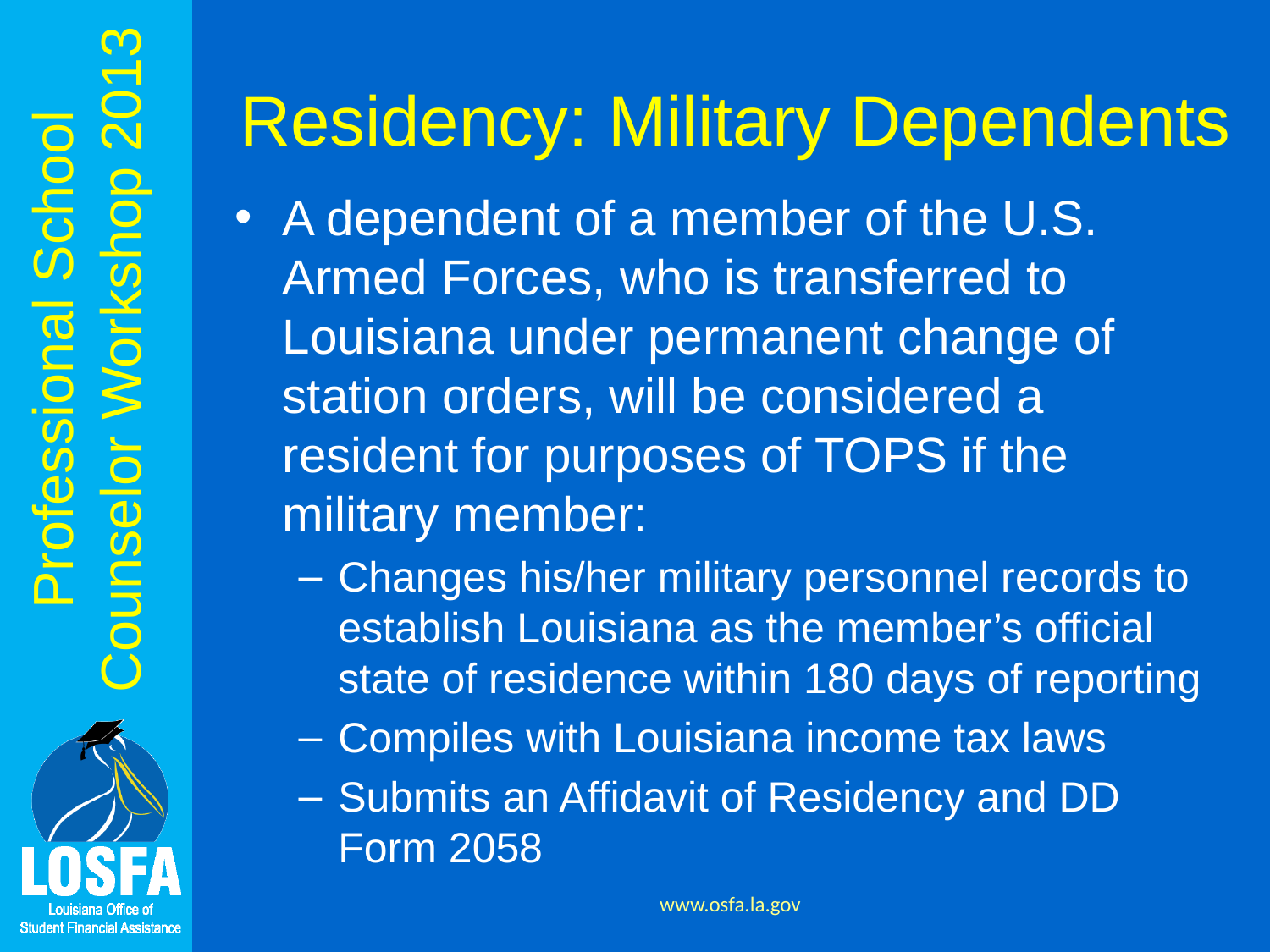

# Residency: Military Dependents
A dependent of a member of the U.S. Armed Forces, who is transferred to Louisiana under permanent change of station orders, will be considered a resident for purposes of TOPS if the military member:
Changes his/her military personnel records to establish Louisiana as the member’s official state of residence within 180 days of reporting
Compiles with Louisiana income tax laws
Submits an Affidavit of Residency and DD Form 2058
www.osfa.la.gov